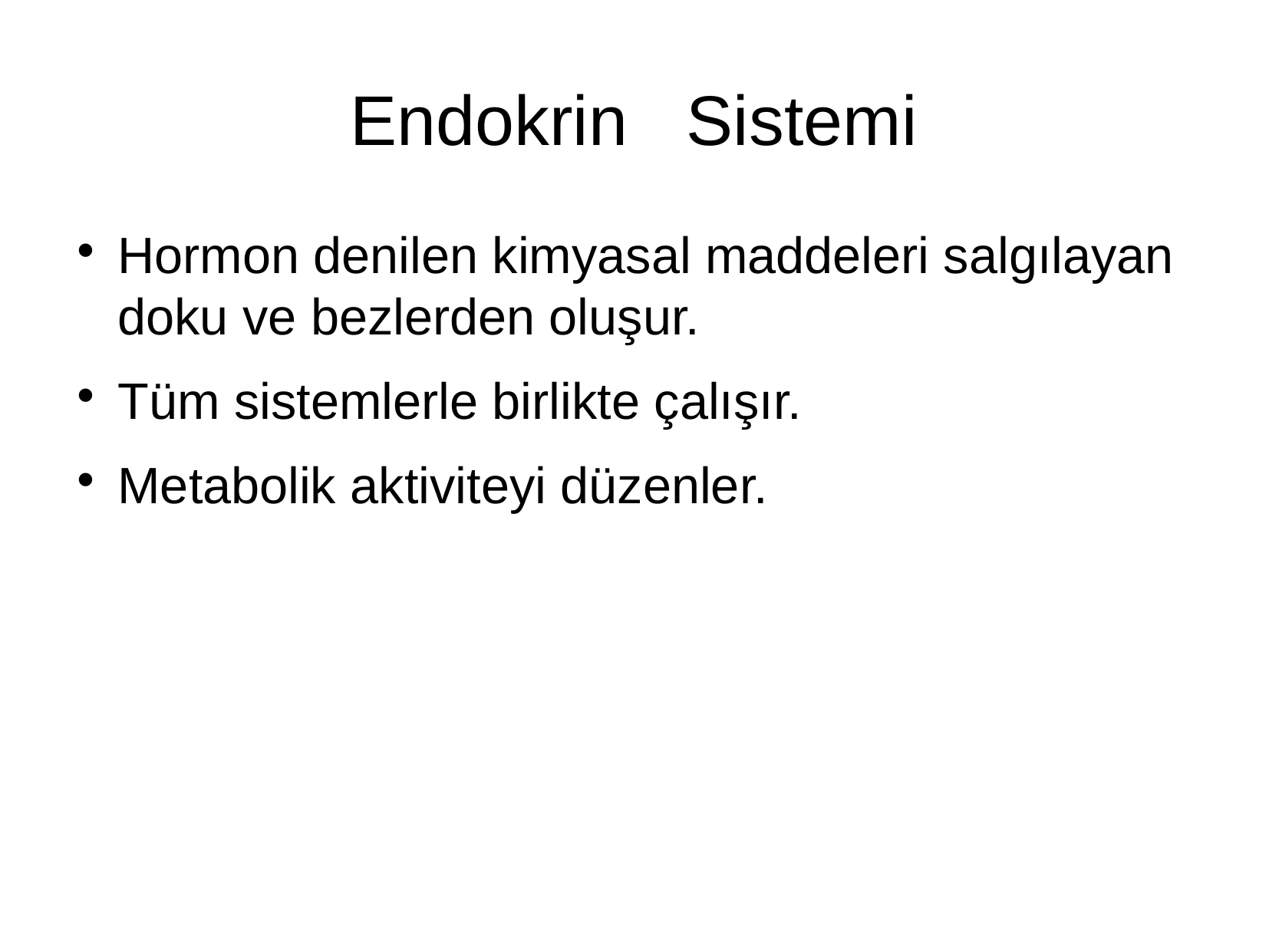

Endokrin   Sistemi
Hormon denilen kimyasal maddeleri salgılayan doku ve bezlerden oluşur.
Tüm sistemlerle birlikte çalışır.
Metabolik aktiviteyi düzenler.